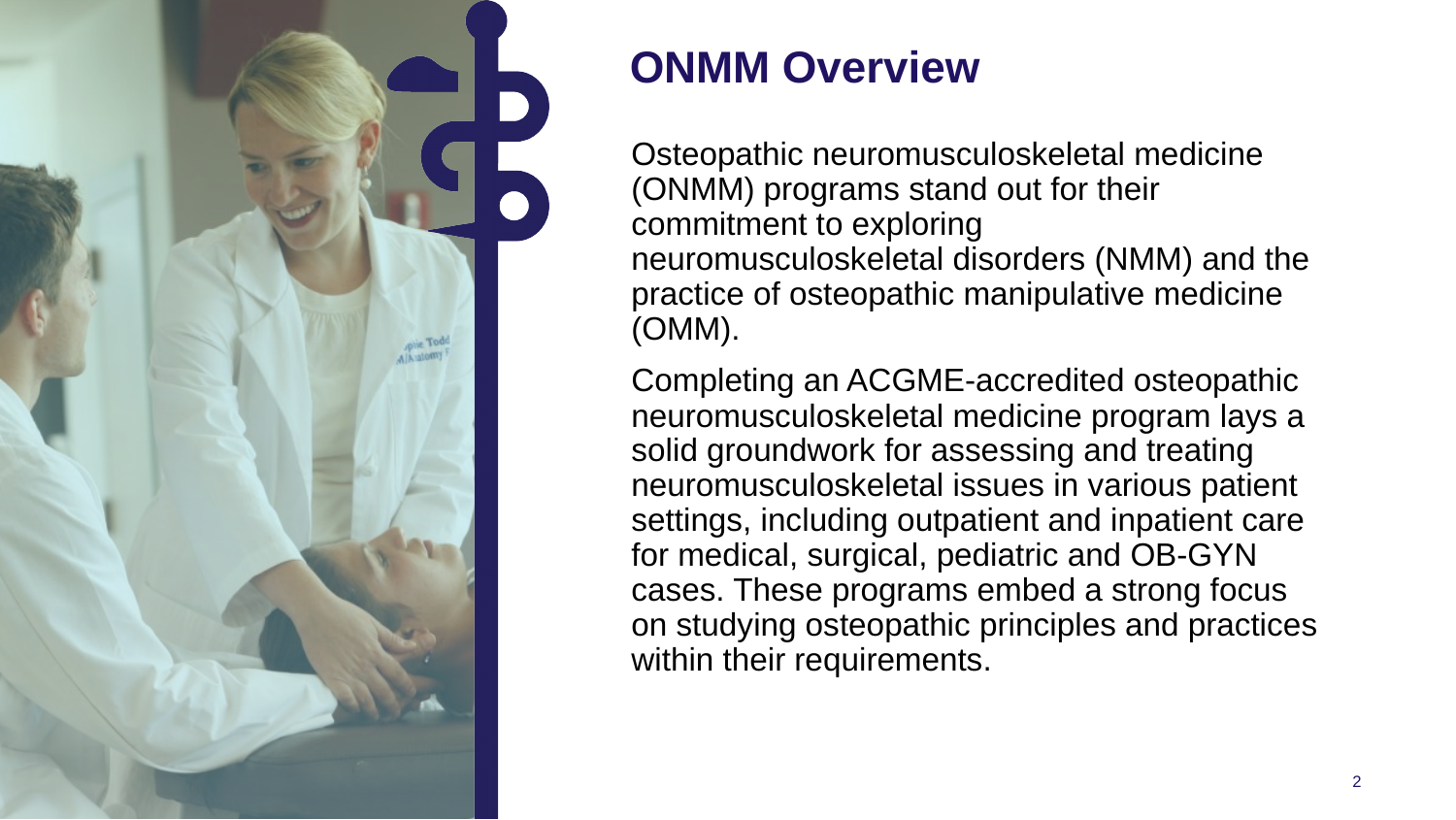

ONMM Overview

Osteopathic neuromusculoskeletal medicine (ONMM) programs stand out for their commitment to exploring neuromusculoskeletal disorders (NMM) and the practice of osteopathic manipulative medicine (OMM).
Completing an ACGME-accredited osteopathic neuromusculoskeletal medicine program lays a solid groundwork for assessing and treating neuromusculoskeletal issues in various patient settings, including outpatient and inpatient care for medical, surgical, pediatric and OB-GYN cases. These programs embed a strong focus on studying osteopathic principles and practices within their requirements.
2